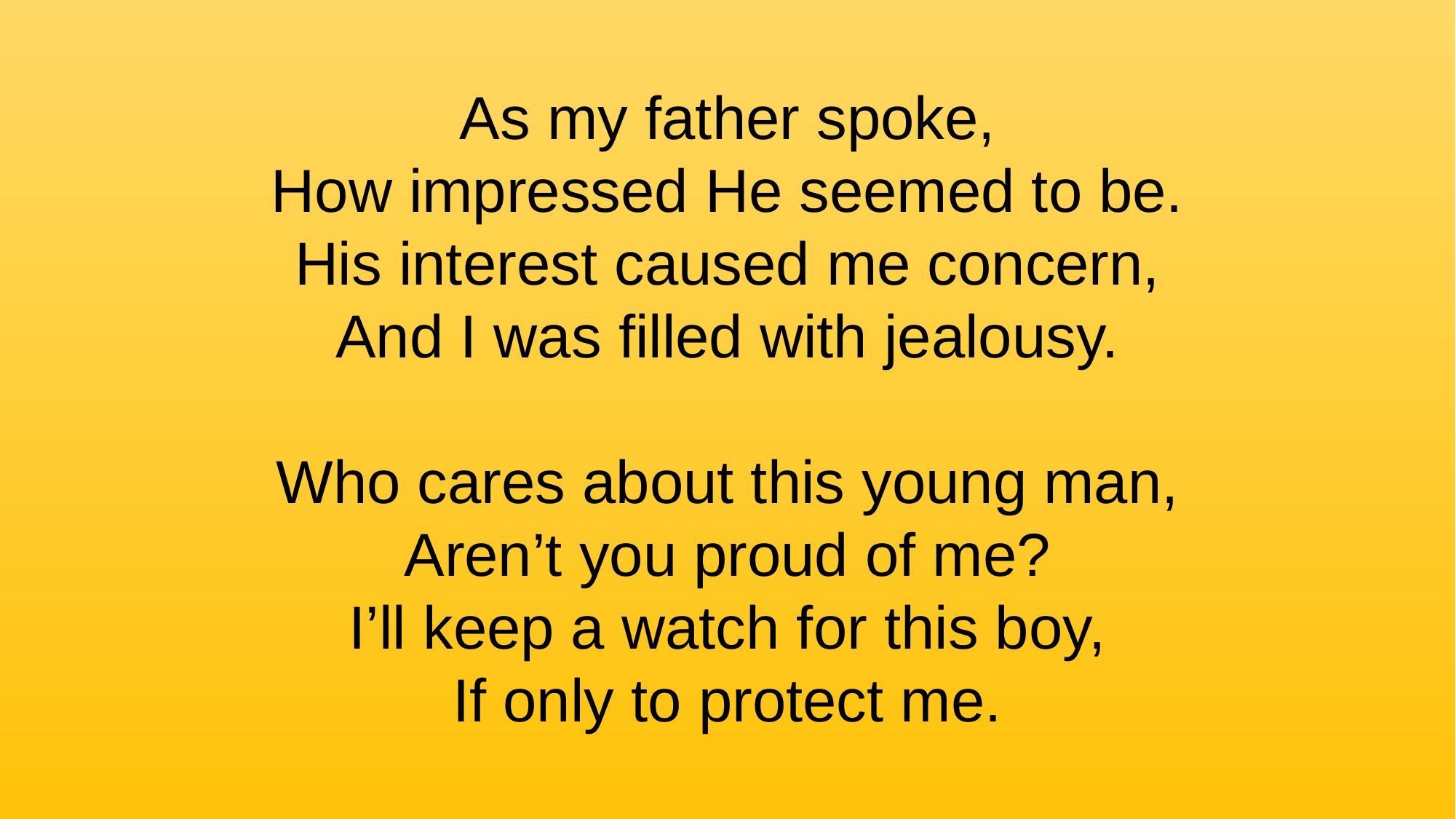

As my father spoke,
How impressed He seemed to be.
His interest caused me concern,
And I was filled with jealousy.

Who cares about this young man,
Aren’t you proud of me?
I’ll keep a watch for this boy,
If only to protect me.